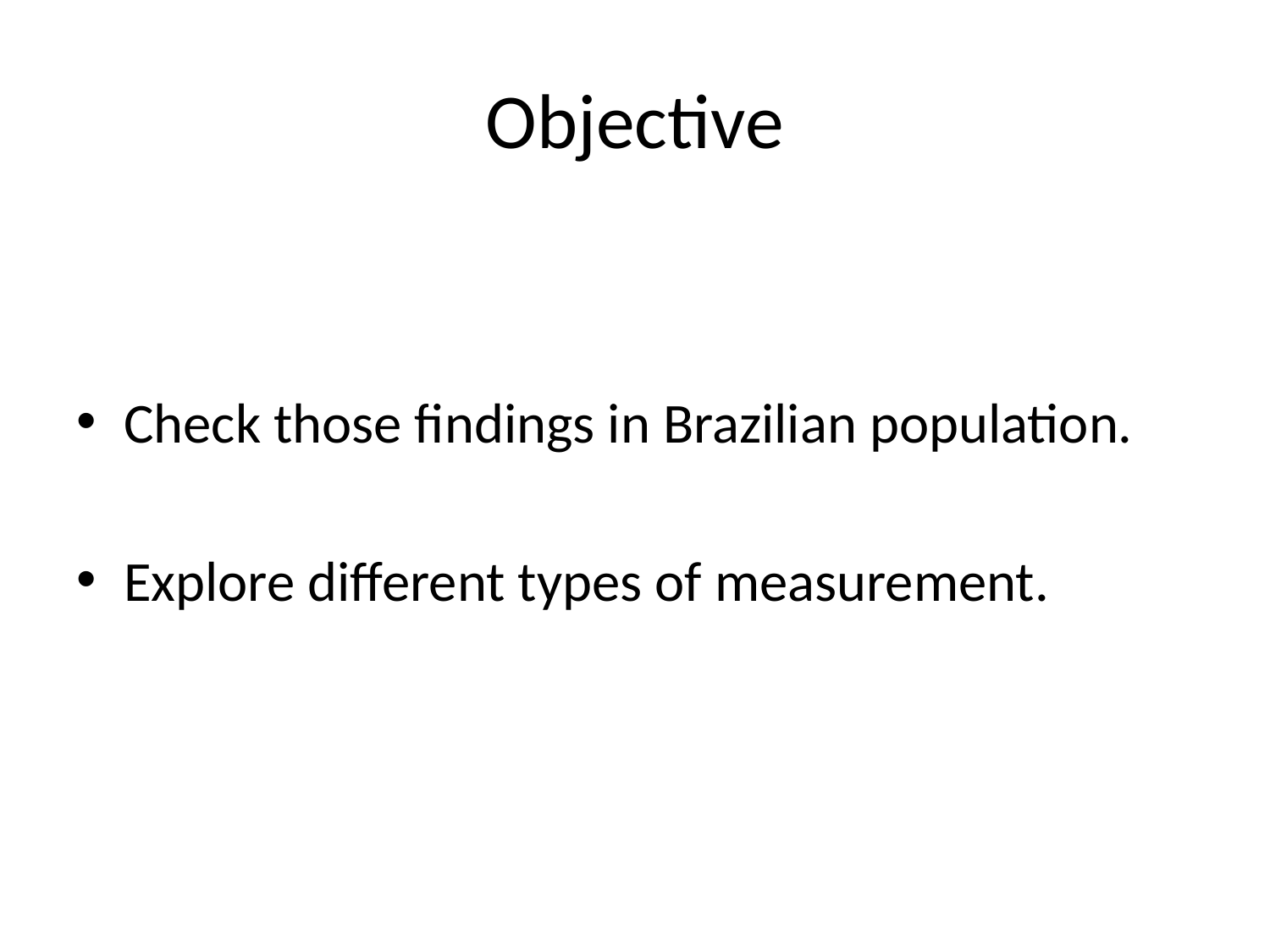

# Objective

Check those findings in Brazilian population.

Explore different types of measurement.